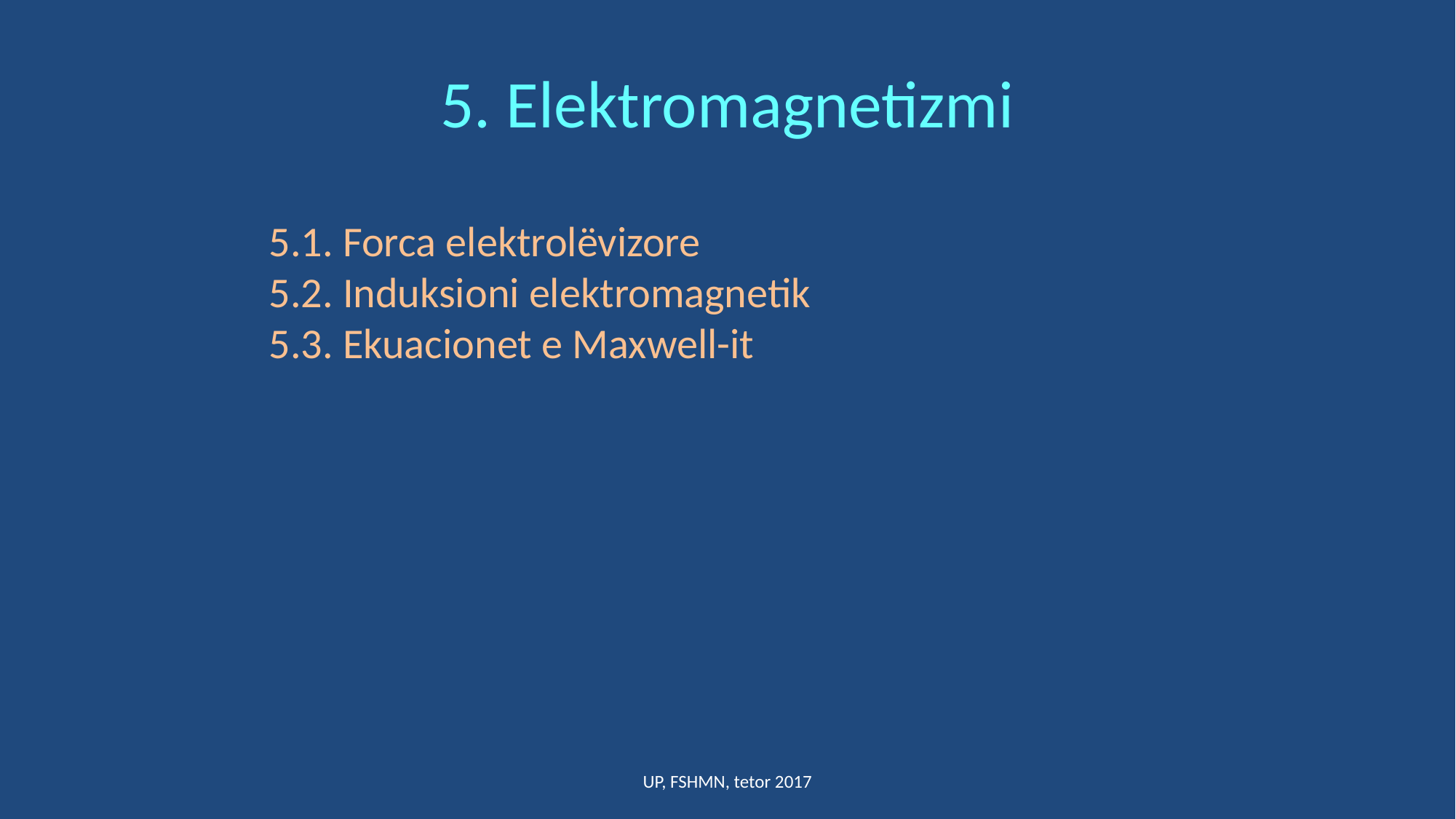

# 5. Elektromagnetizmi
5.1. Forca elektrolëvizore
5.2. Induksioni elektromagnetik
5.3. Ekuacionet e Maxwell-it
UP, FSHMN, tetor 2017